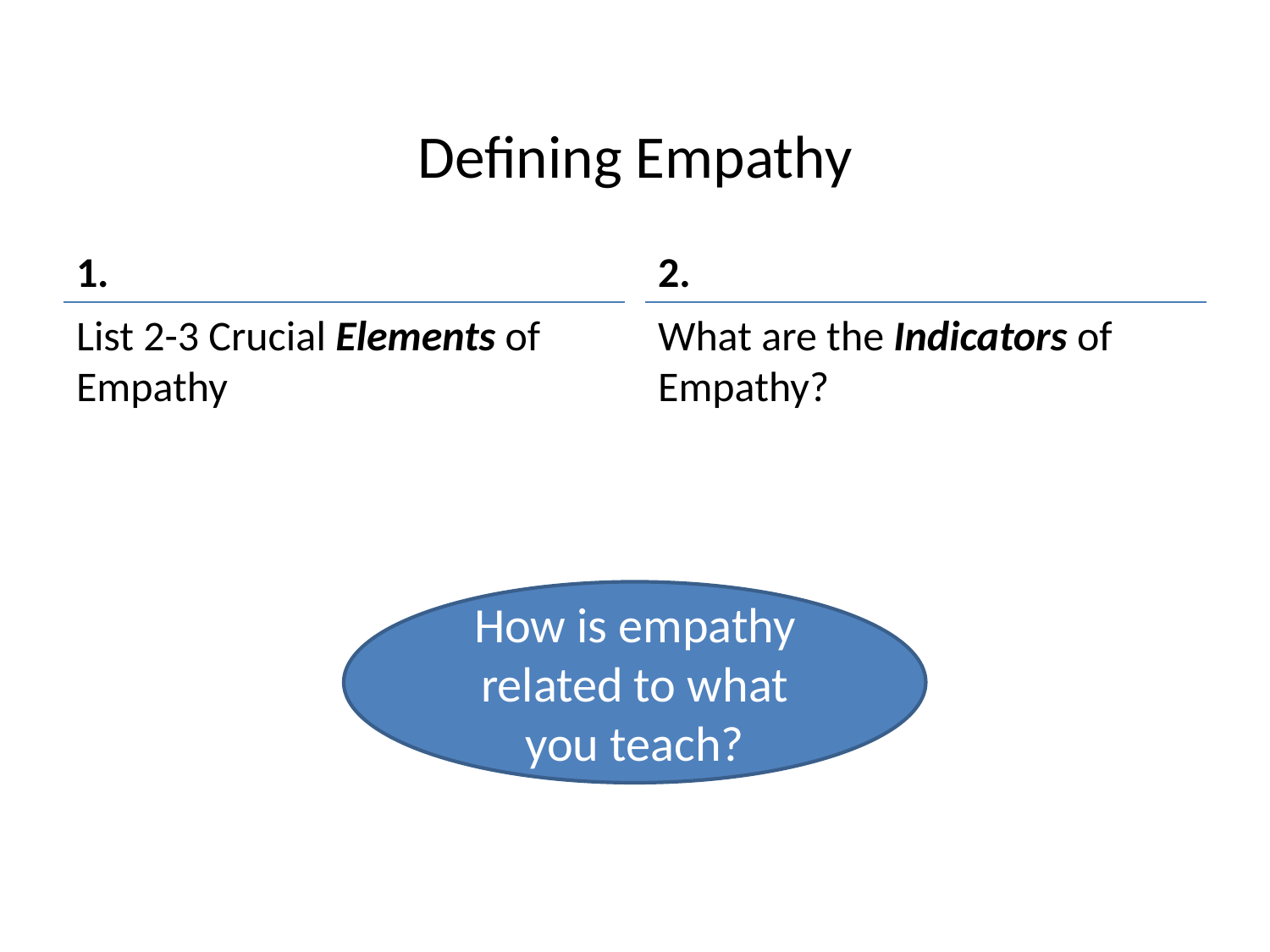

# Defining Empathy
1.
2.
List 2-3 Crucial Elements of Empathy

What are the Indicators of Empathy?

How is empathy related to what you teach?